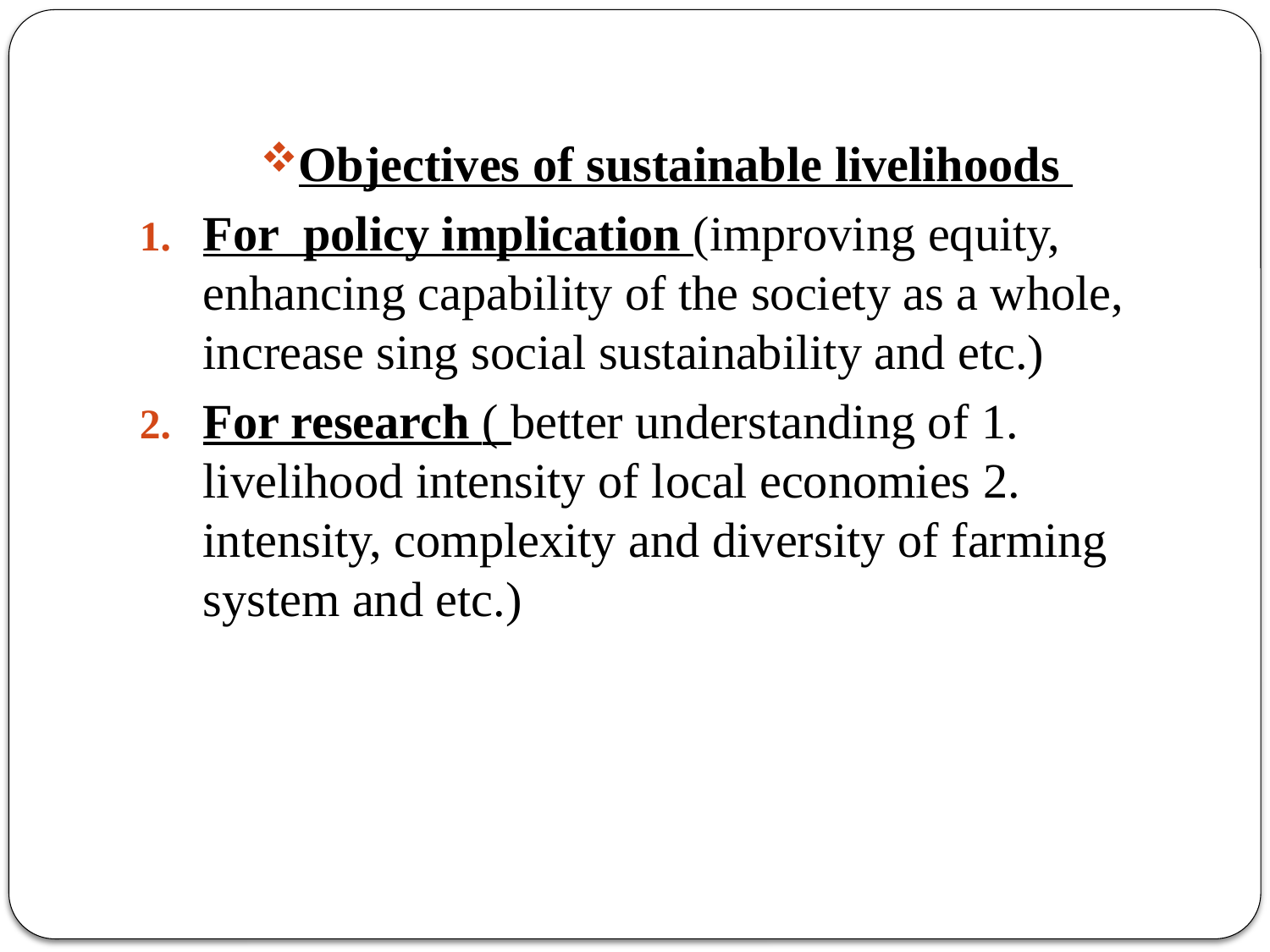

Objectives of sustainable livelihoods
For  policy implication (improving equity, enhancing capability of the society as a whole, increase sing social sustainability and etc.)
For research ( better understanding of 1. livelihood intensity of local economies 2. intensity, complexity and diversity of farming system and etc.)